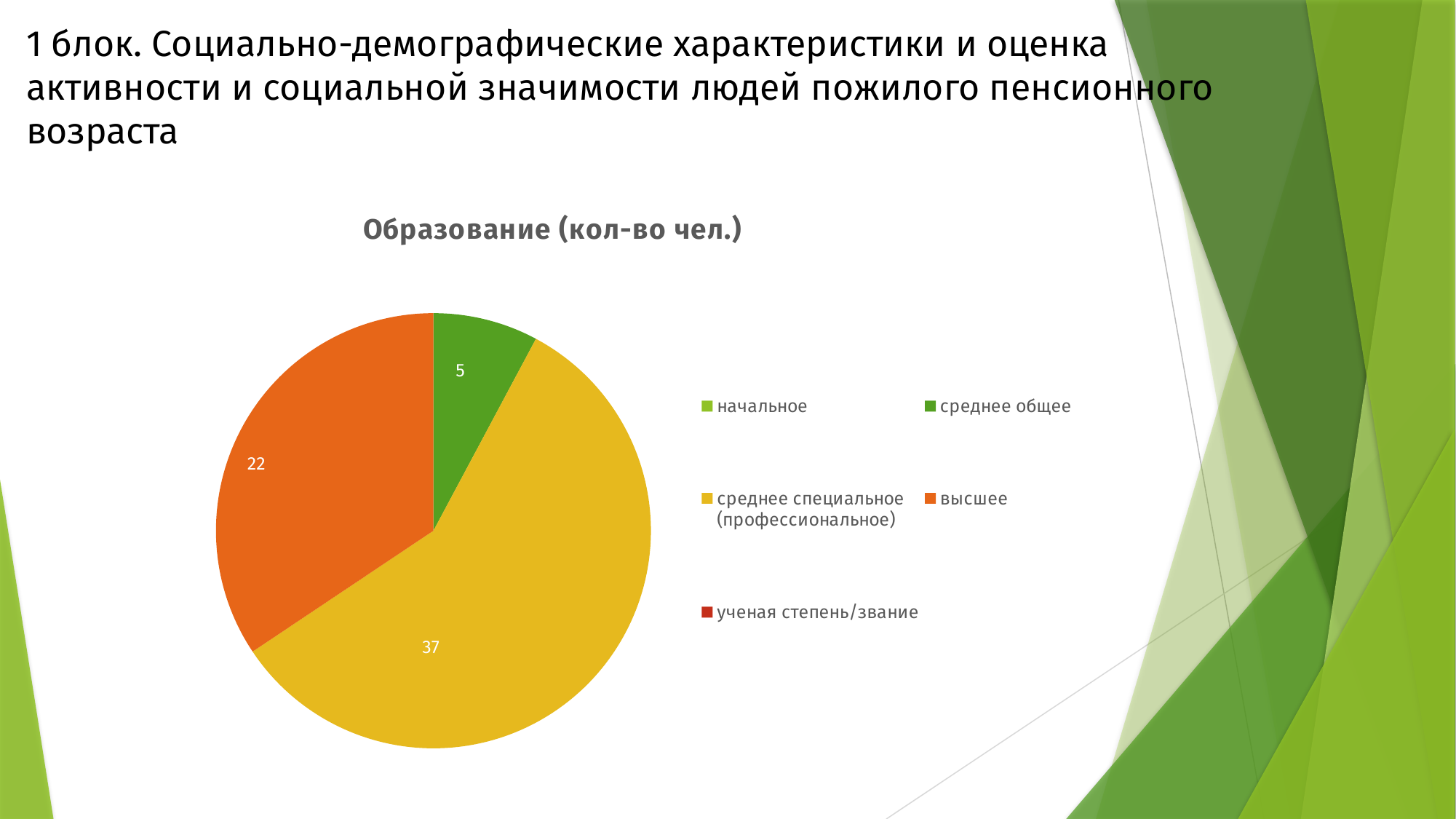

# 1 блок. Социально-демографические характеристики и оценка активности и социальной значимости людей пожилого пенсионного возраста

### Chart: Образование (кол-во чел.)

| Category | Образование |
|---|---|
| начальное | 0.0 |
| среднее общее | 5.0 |
| среднее специальное (профессиональное) | 37.0 |
| высшее | 22.0 |
| ученая степень/звание | 0.0 |